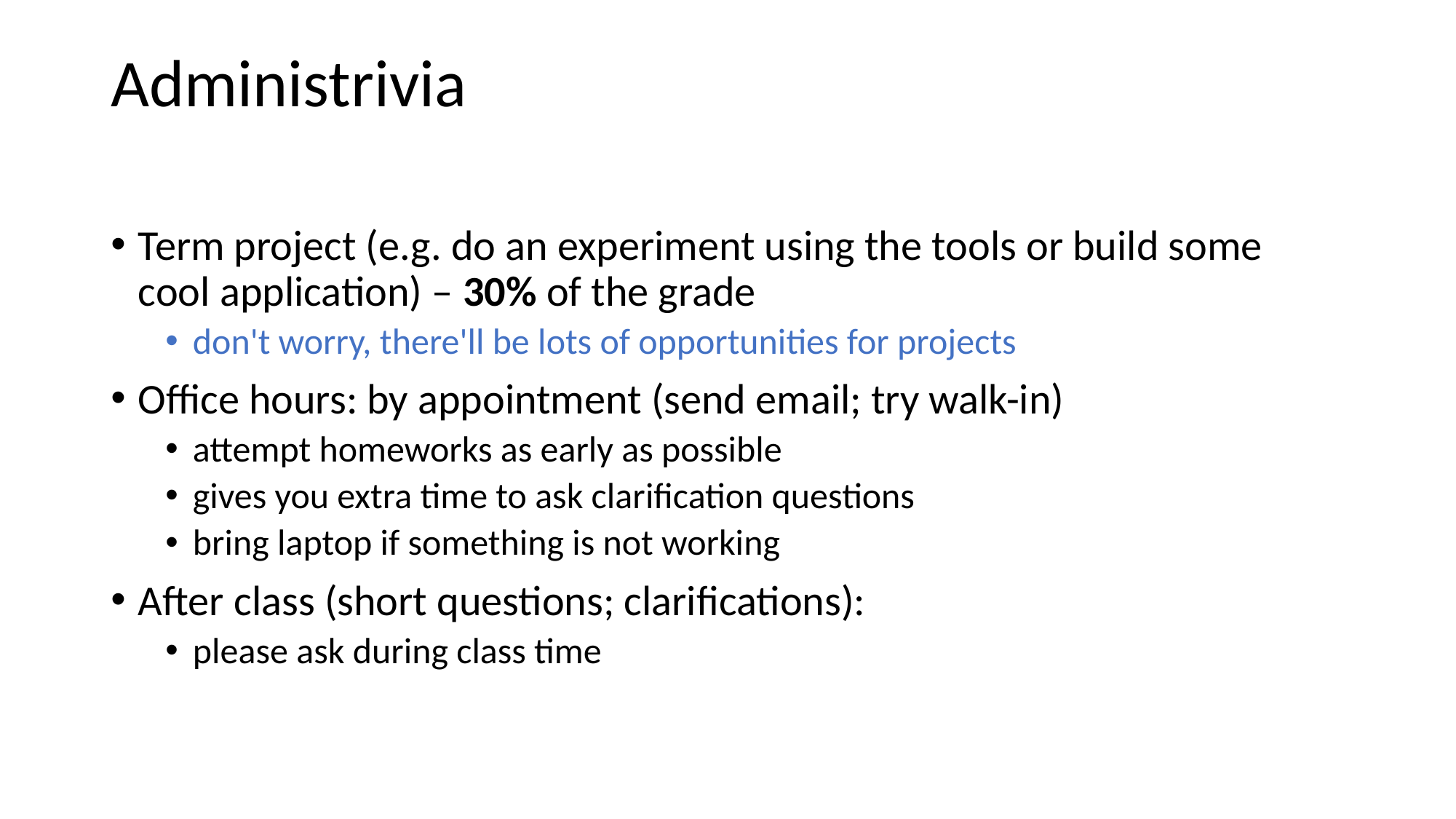

# Administrivia
Term project (e.g. do an experiment using the tools or build some cool application) – 30% of the grade
don't worry, there'll be lots of opportunities for projects
Office hours: by appointment (send email; try walk-in)
attempt homeworks as early as possible
gives you extra time to ask clarification questions
bring laptop if something is not working
After class (short questions; clarifications):
please ask during class time